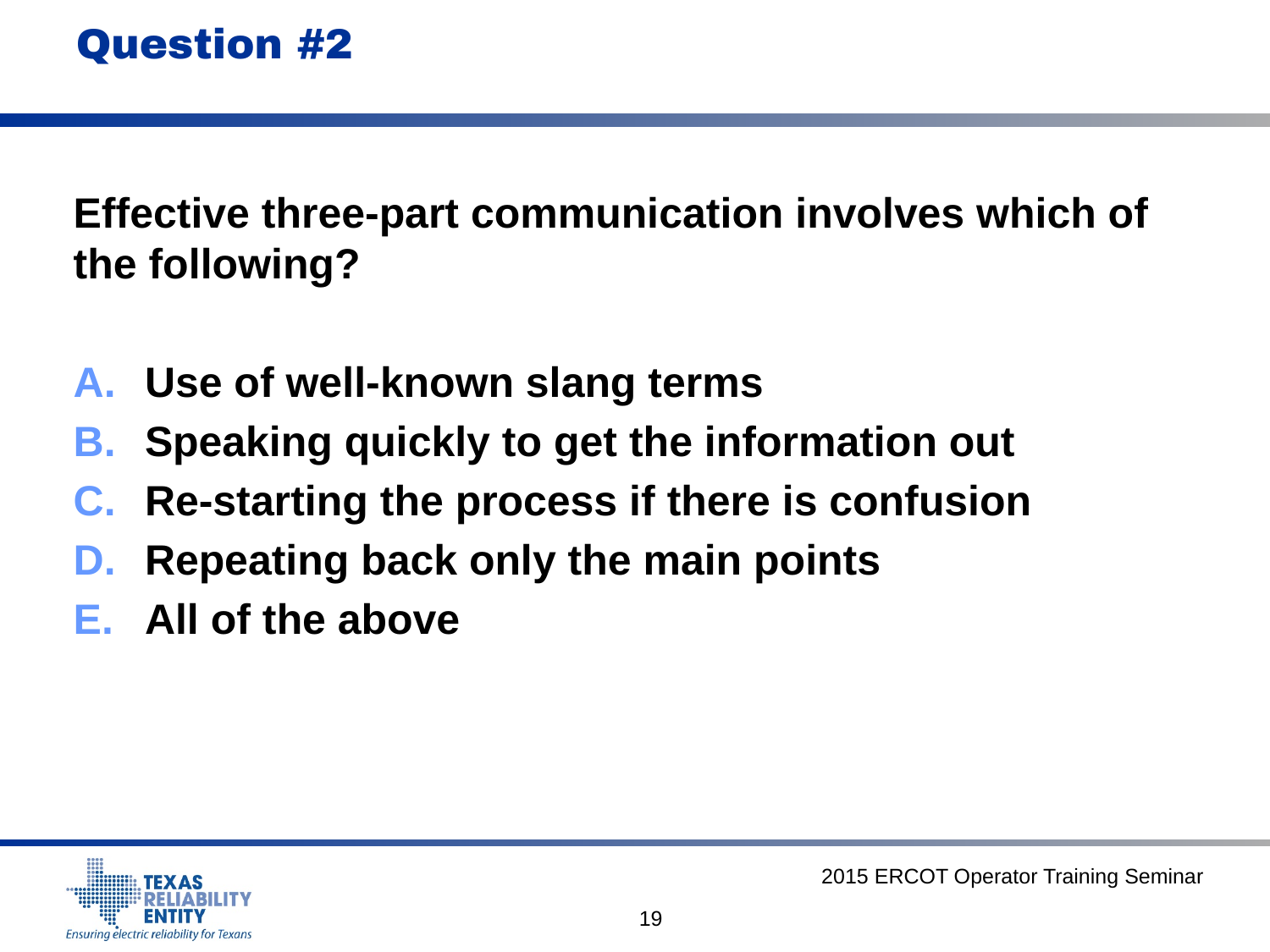

Question #2
Effective three-part communication involves which of the following?

Use of well-known slang terms
Speaking quickly to get the information out
Re-starting the process if there is confusion
Repeating back only the main points
All of the above

2015 ERCOT Operator Training Seminar